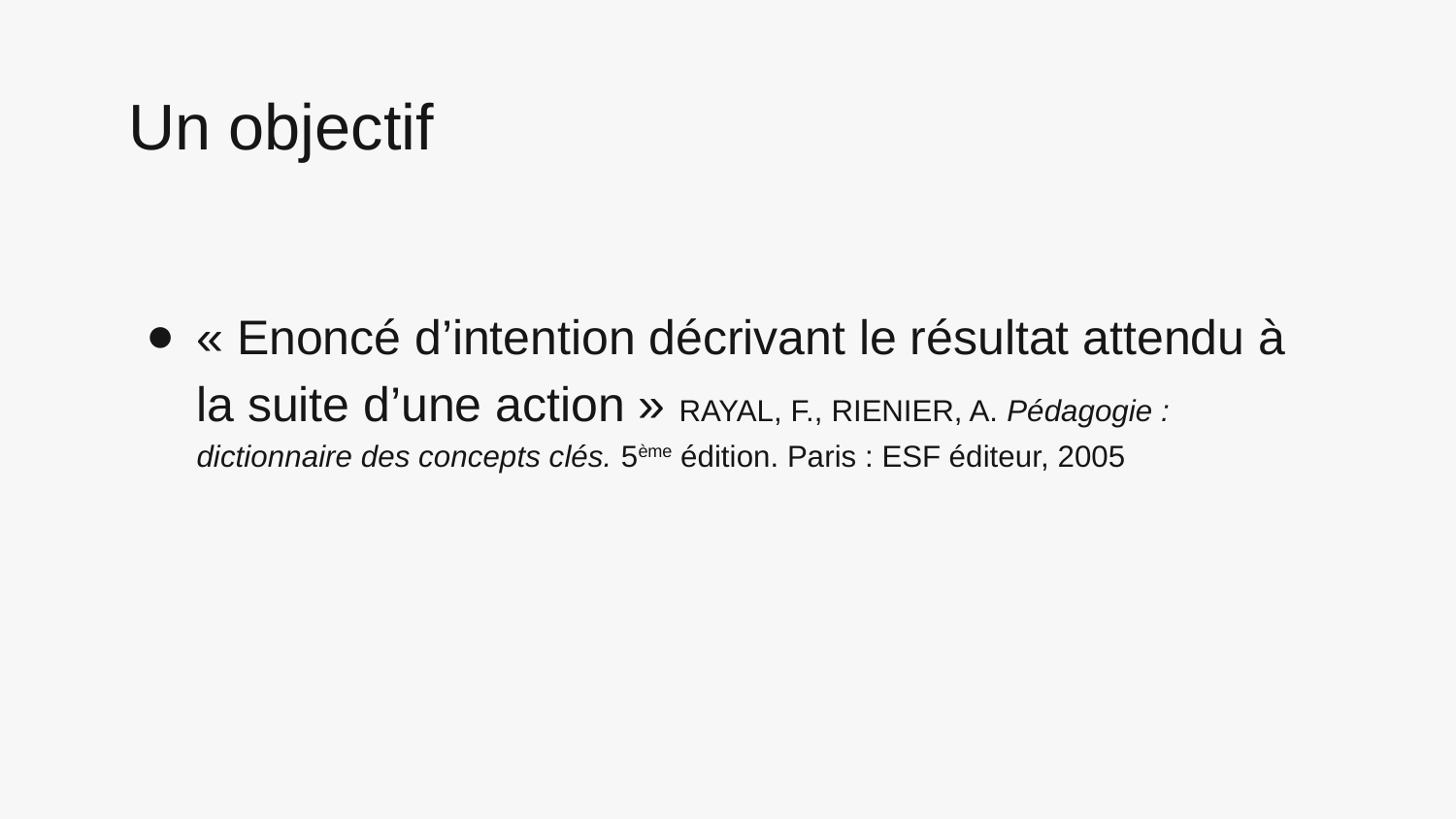

# Un objectif
« Enoncé d’intention décrivant le résultat attendu à la suite d’une action » RAYAL, F., RIENIER, A. Pédagogie : dictionnaire des concepts clés. 5ème édition. Paris : ESF éditeur, 2005